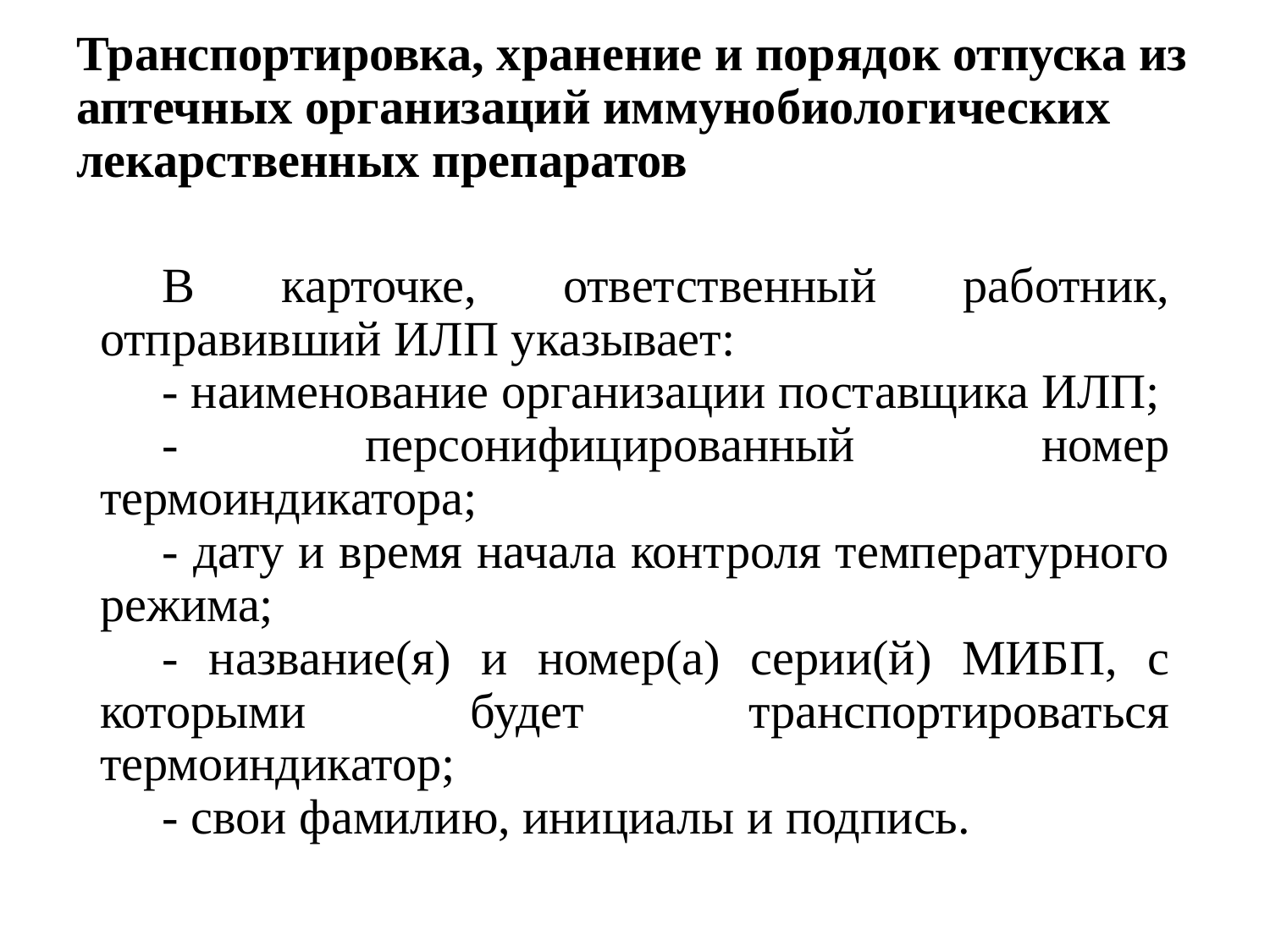

# Транспортировка, хранение и порядок отпуска из аптечных организаций иммунобиологических лекарственных препаратов
В карточке, ответственный работник, отправивший ИЛП указывает:
- наименование организации поставщика ИЛП;
- персонифицированный номер термоиндикатора;
- дату и время начала контроля температурного режима;
- название(я) и номер(а) серии(й) МИБП, с которыми будет транспортироваться термоиндикатор;
- свои фамилию, инициалы и подпись.